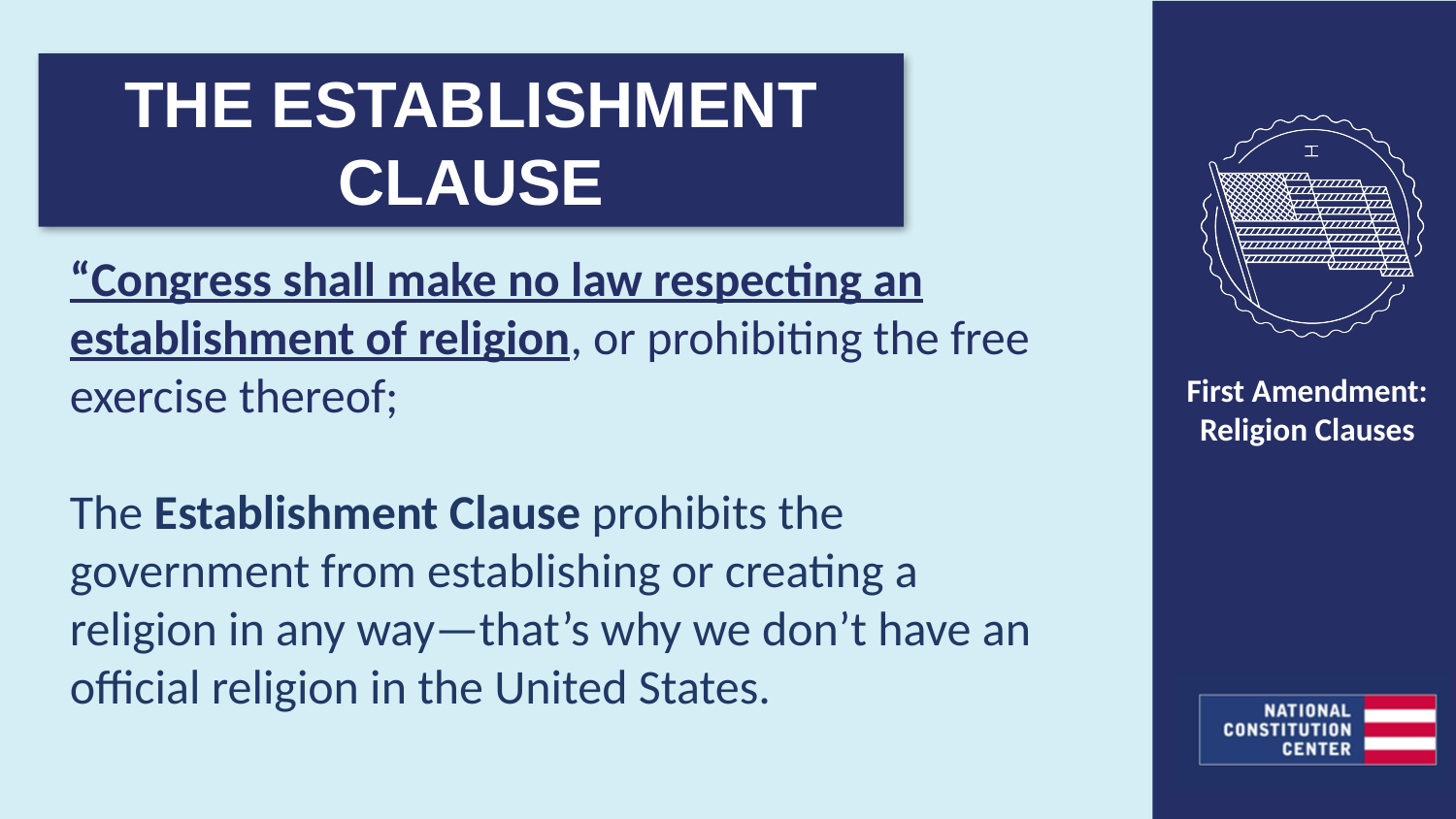

THE ESTABLISHMENT CLAUSE
“Congress shall make no law respecting an establishment of religion, or prohibiting the free exercise thereof;

The Establishment Clause prohibits the government from establishing or creating a religion in any way—that’s why we don’t have an official religion in the United States.